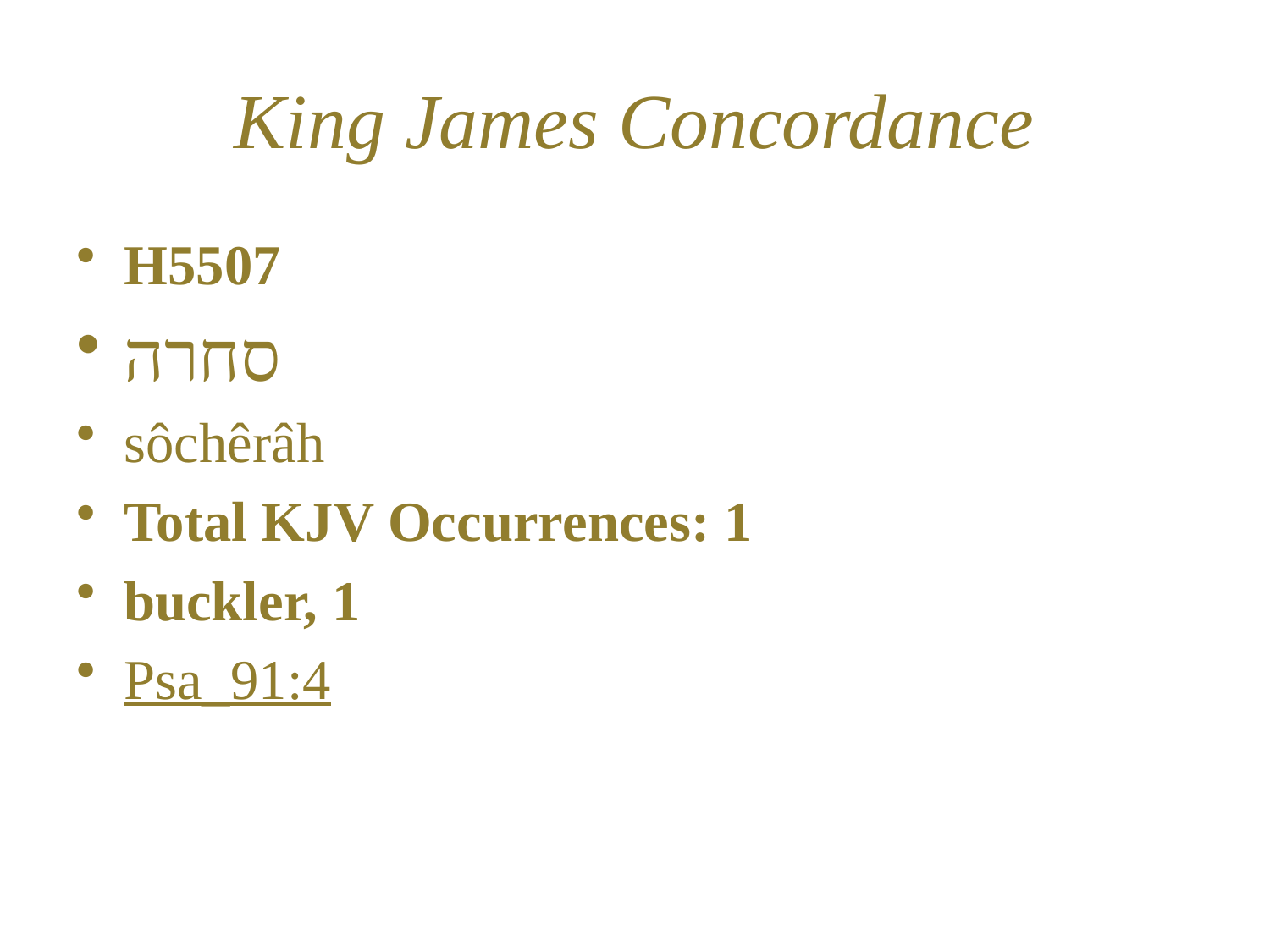

# King James Concordance
H5507
סחרה
sôchêrâh
Total KJV Occurrences: 1
buckler, 1
Psa_91:4